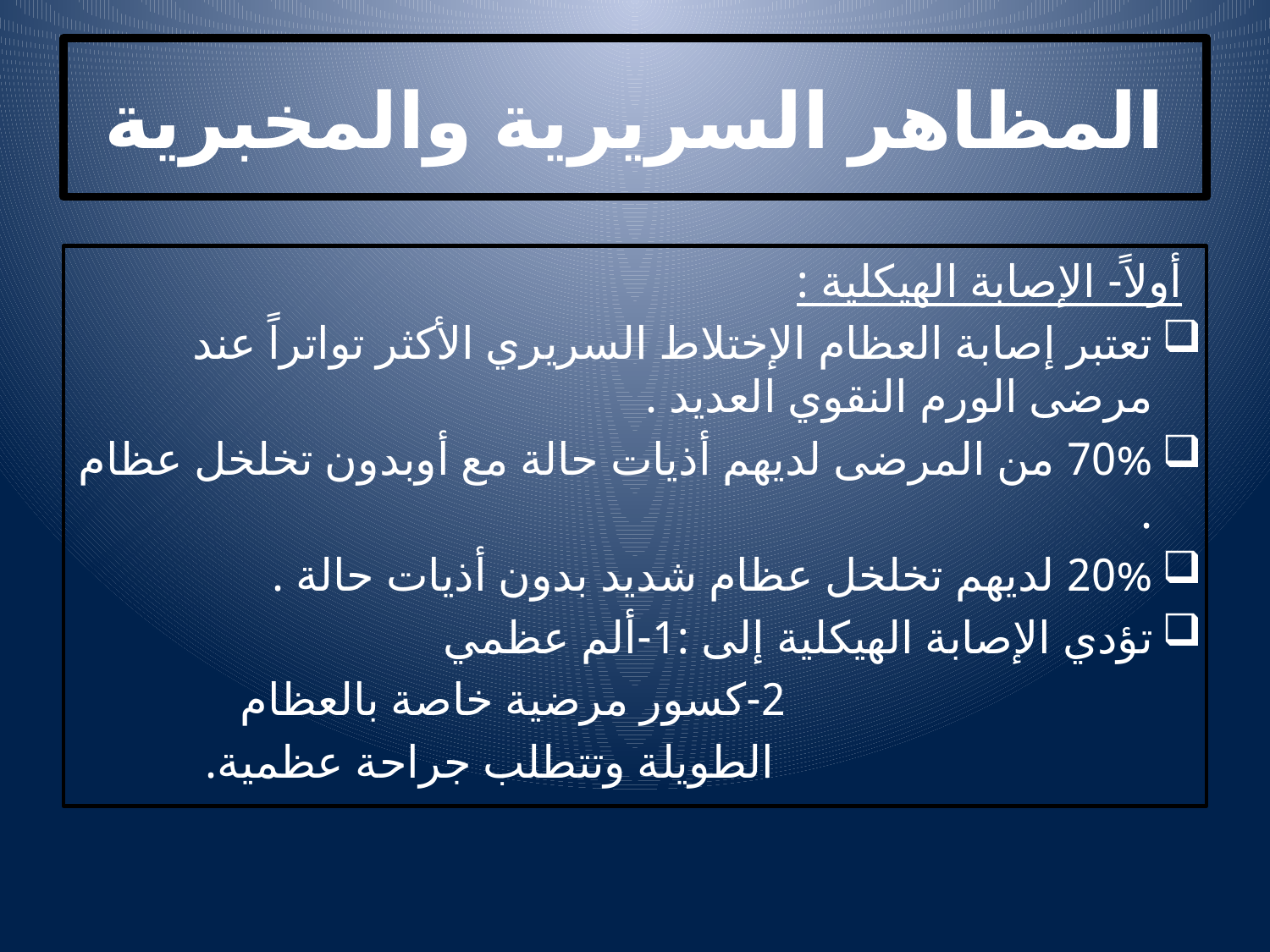

# المظاهر السريرية والمخبرية
 أولاً- الإصابة الهيكلية :
تعتبر إصابة العظام الإختلاط السريري الأكثر تواتراً عند مرضى الورم النقوي العديد .
70% من المرضى لديهم أذيات حالة مع أوبدون تخلخل عظام .
20% لديهم تخلخل عظام شديد بدون أذيات حالة .
تؤدي الإصابة الهيكلية إلى :1-ألم عظمي
                                   2-كسور مرضية خاصة بالعظام
                                    الطويلة وتتطلب جراحة عظمية.